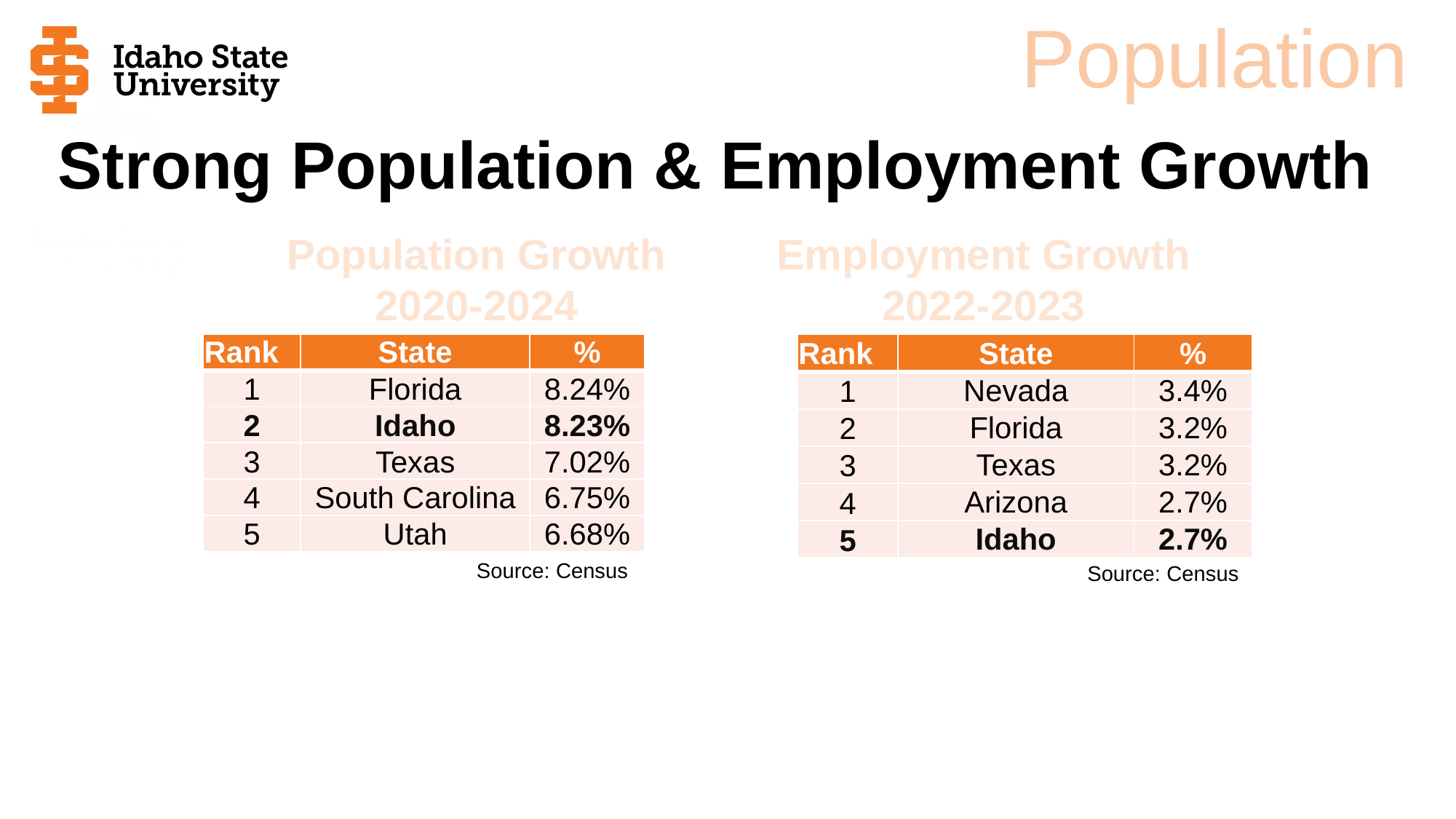

Population
# Strong Population & Employment Growth
Population Growth
2020-2024
Employment Growth
2022-2023
| Rank | State | % |
| --- | --- | --- |
| 1 | Florida | 8.24% |
| 2 | Idaho | 8.23% |
| 3 | Texas | 7.02% |
| 4 | South Carolina | 6.75% |
| 5 | Utah | 6.68% |
| Rank | State | % |
| --- | --- | --- |
| 1 | Nevada | 3.4% |
| 2 | Florida | 3.2% |
| 3 | Texas | 3.2% |
| 4 | Arizona | 2.7% |
| 5 | Idaho | 2.7% |
Source: Census
Source: Census